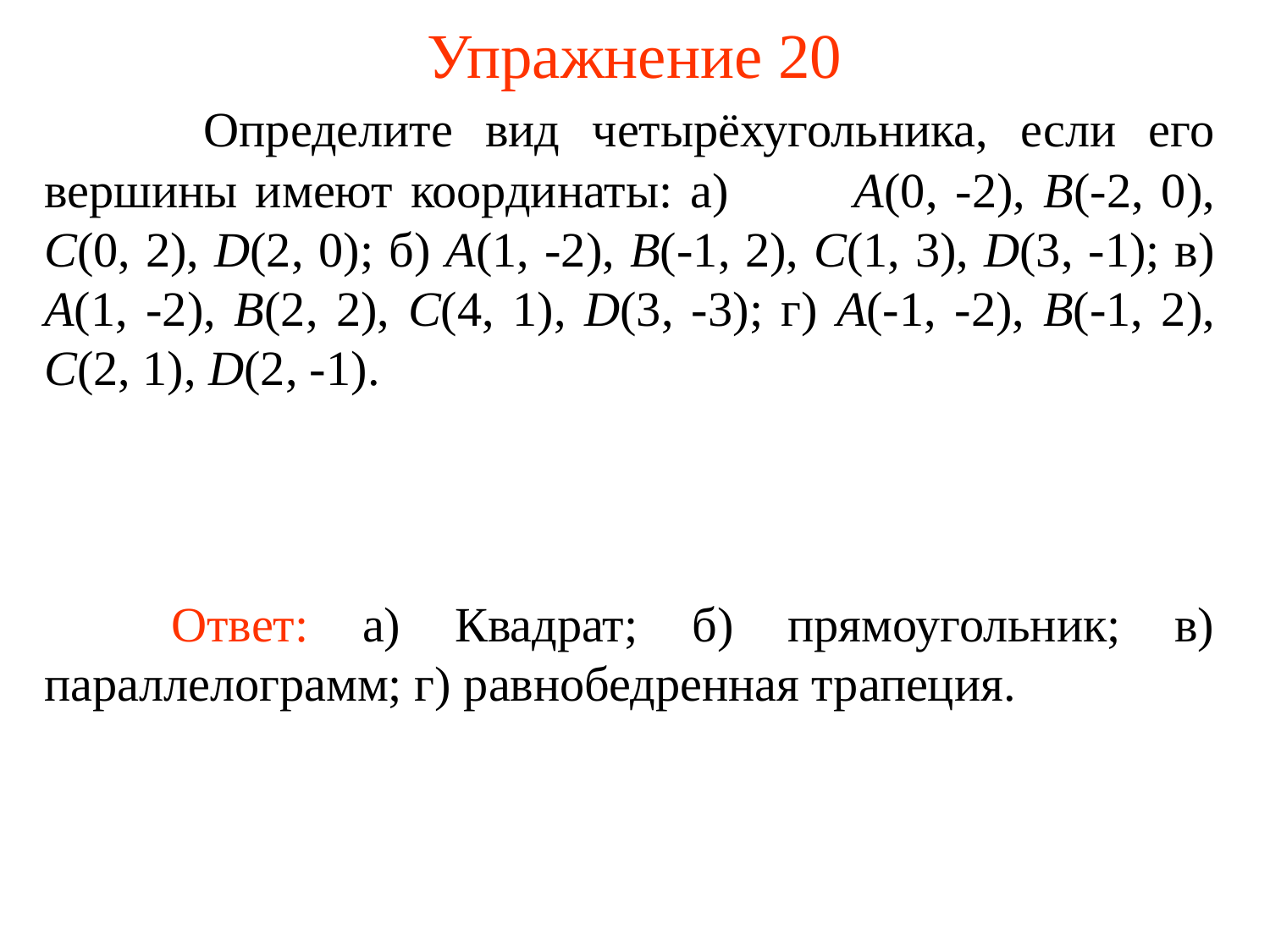

# Упражнение 20
	 Определите вид четырёхугольника, если его вершины имеют координаты: а)       A(0, -2), B(-2, 0), C(0, 2), D(2, 0); б) A(1, -2), B(-1, 2), C(1, 3), D(3, -1); в) A(1, -2), B(2, 2), C(4, 1), D(3, -3); г) A(-1, -2), B(-1, 2), C(2, 1), D(2, -1).
	Ответ: а) Квадрат; б) прямоугольник; в) параллелограмм; г) равнобедренная трапеция.